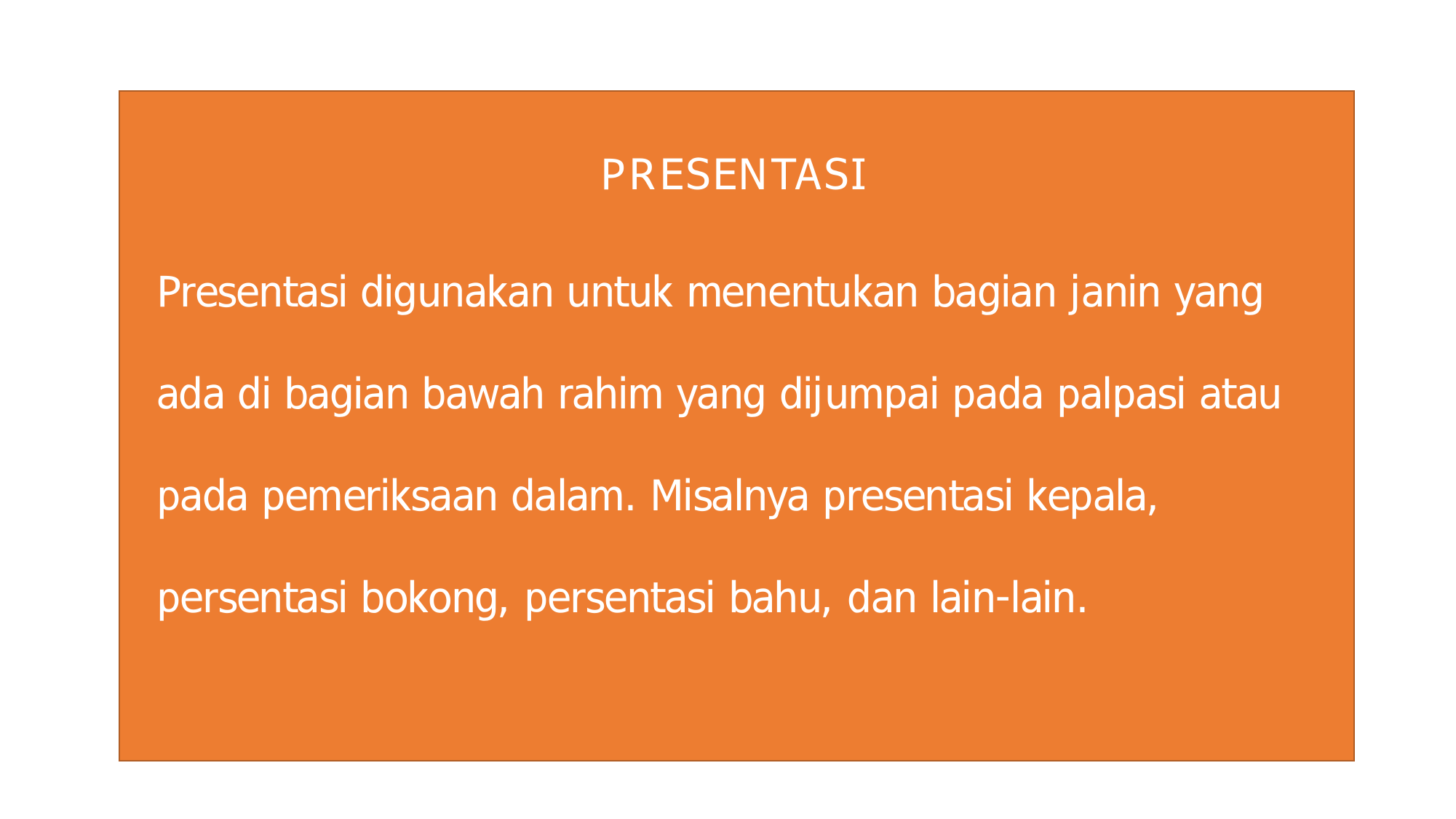

PRESENTASI
	Presentasi digunakan untuk menentukan bagian janin yang ada di bagian bawah rahim yang dijumpai pada palpasi atau pada pemeriksaan dalam. Misalnya presentasi kepala, persentasi bokong, persentasi bahu, dan lain-lain.